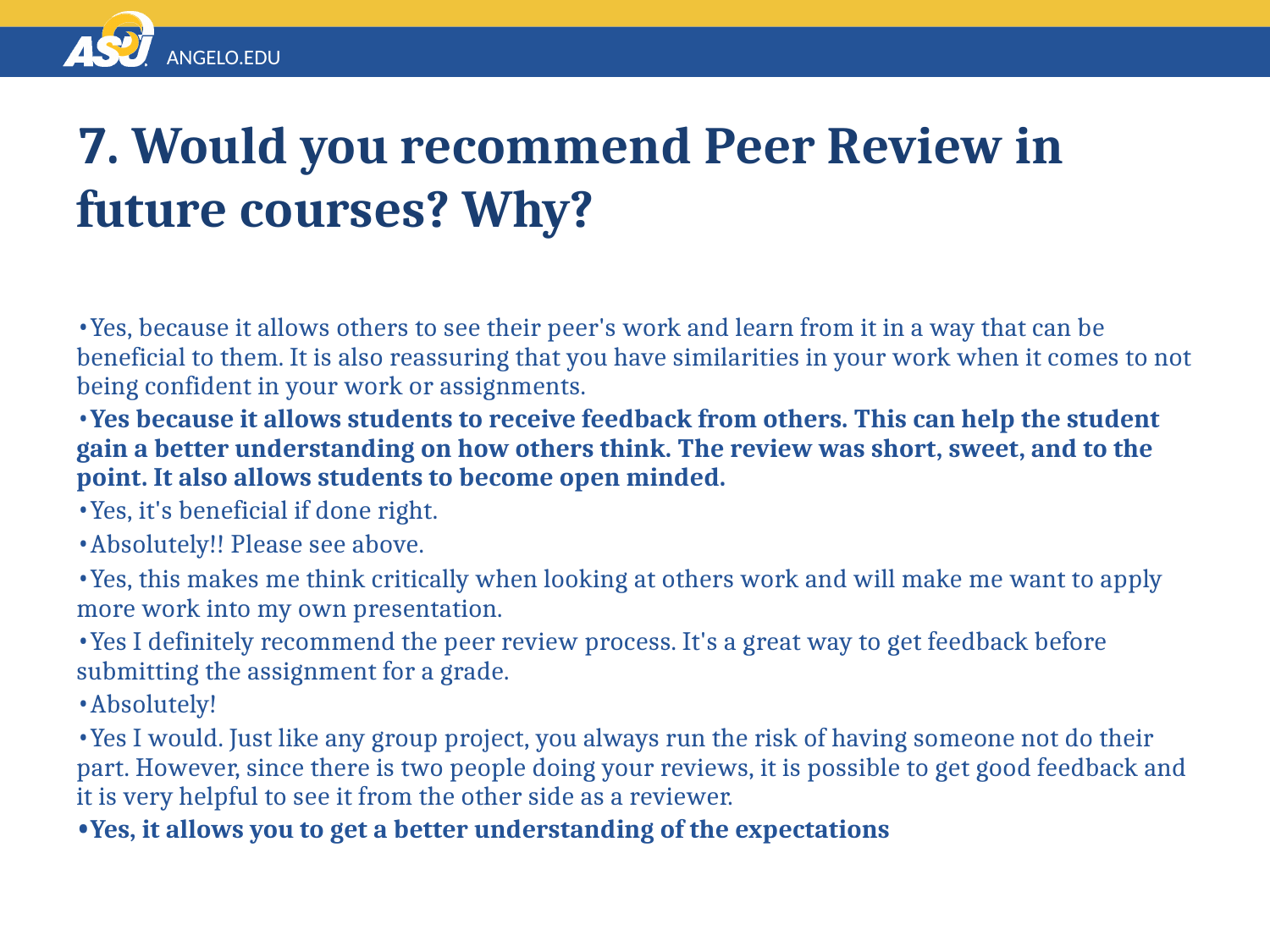

# 7. Would you recommend Peer Review in future courses? Why?
•Yes, because it allows others to see their peer's work and learn from it in a way that can be beneficial to them. It is also reassuring that you have similarities in your work when it comes to not being confident in your work or assignments.
•Yes because it allows students to receive feedback from others. This can help the student gain a better understanding on how others think. The review was short, sweet, and to the point. It also allows students to become open minded.
•Yes, it's beneficial if done right.
•Absolutely!! Please see above.
•Yes, this makes me think critically when looking at others work and will make me want to apply more work into my own presentation.
•Yes I definitely recommend the peer review process. It's a great way to get feedback before submitting the assignment for a grade.
•Absolutely!
•Yes I would. Just like any group project, you always run the risk of having someone not do their part. However, since there is two people doing your reviews, it is possible to get good feedback and it is very helpful to see it from the other side as a reviewer.
•Yes, it allows you to get a better understanding of the expectations